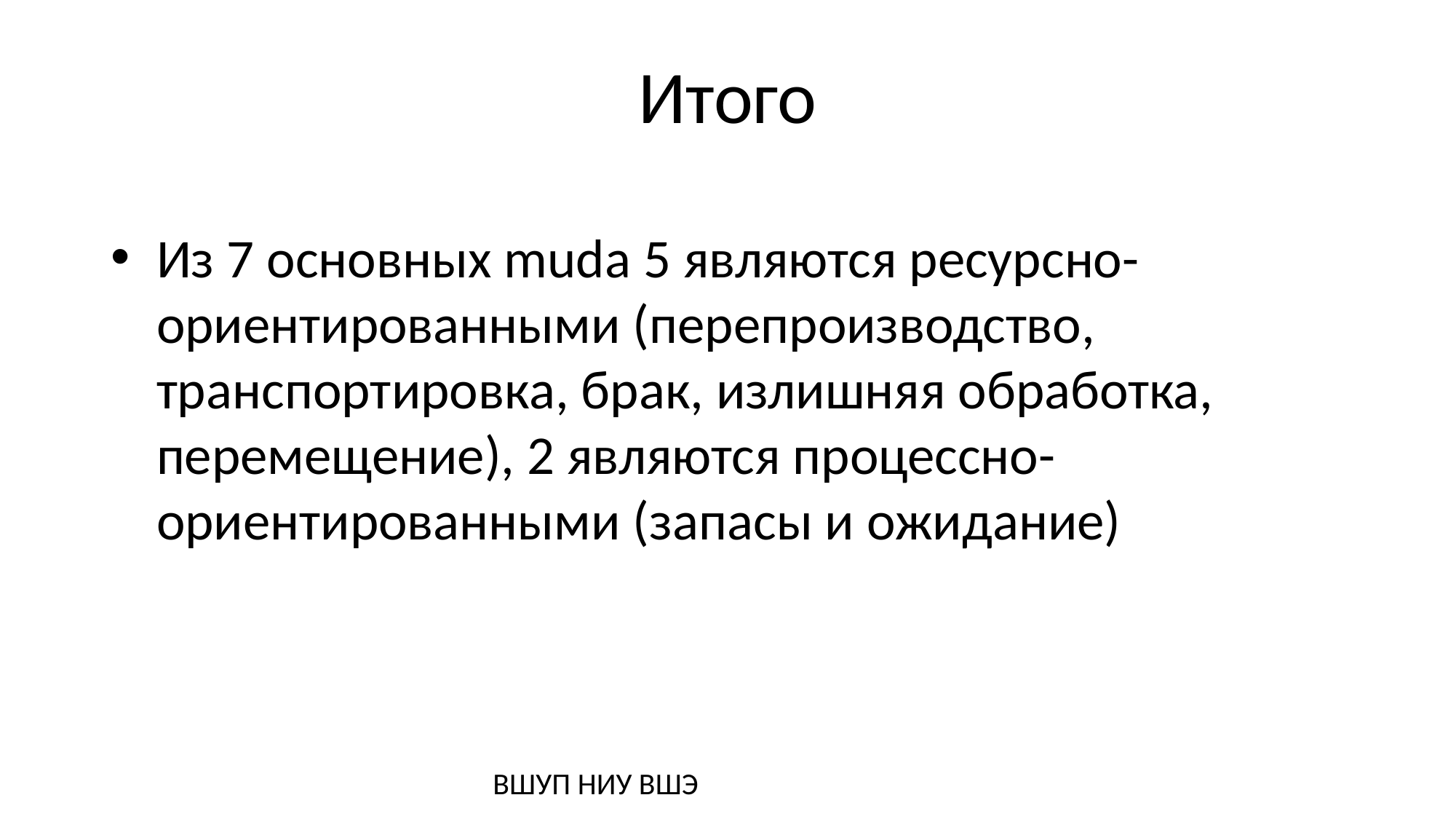

# Итого
Из 7 основных muda 5 являются ресурсно-ориентированными (перепроизводство, транспортировка, брак, излишняя обработка, перемещение), 2 являются процессно-ориентированными (запасы и ожидание)
ВШУП НИУ ВШЭ